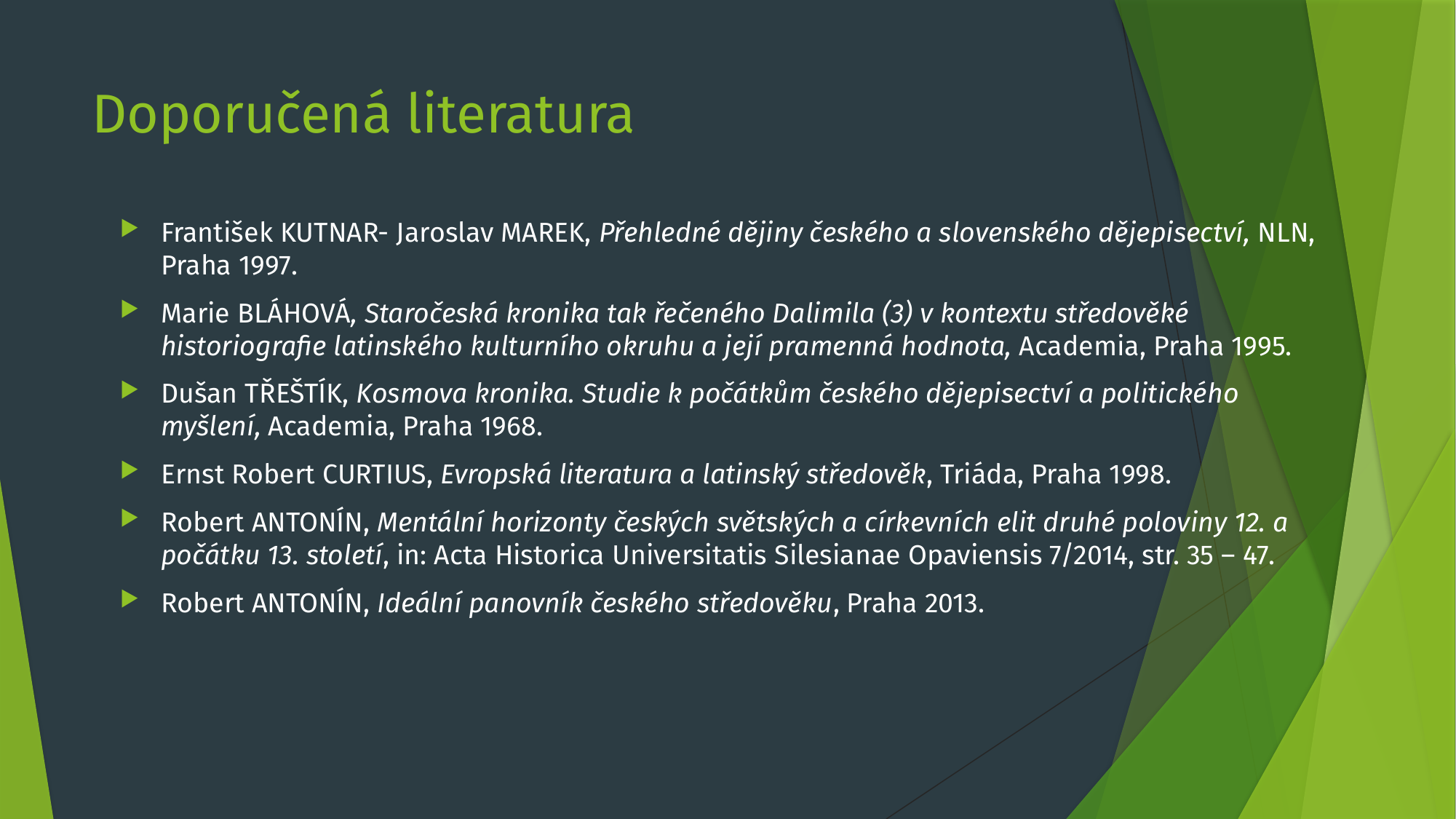

# Doporučená literatura
František KUTNAR- Jaroslav MAREK, Přehledné dějiny českého a slovenského dějepisectví, NLN, Praha 1997.
Marie BLÁHOVÁ, Staročeská kronika tak řečeného Dalimila (3) v kontextu středověké historiografie latinského kulturního okruhu a její pramenná hodnota, Academia, Praha 1995.
Dušan TŘEŠTÍK, Kosmova kronika. Studie k počátkům českého dějepisectví a politického myšlení, Academia, Praha 1968.
Ernst Robert CURTIUS, Evropská literatura a latinský středověk, Triáda, Praha 1998.
Robert ANTONÍN, Mentální horizonty českých světských a církevních elit druhé poloviny 12. a počátku 13. století, in: Acta Historica Universitatis Silesianae Opaviensis 7/2014, str. 35 – 47.
Robert ANTONÍN, Ideální panovník českého středověku, Praha 2013.